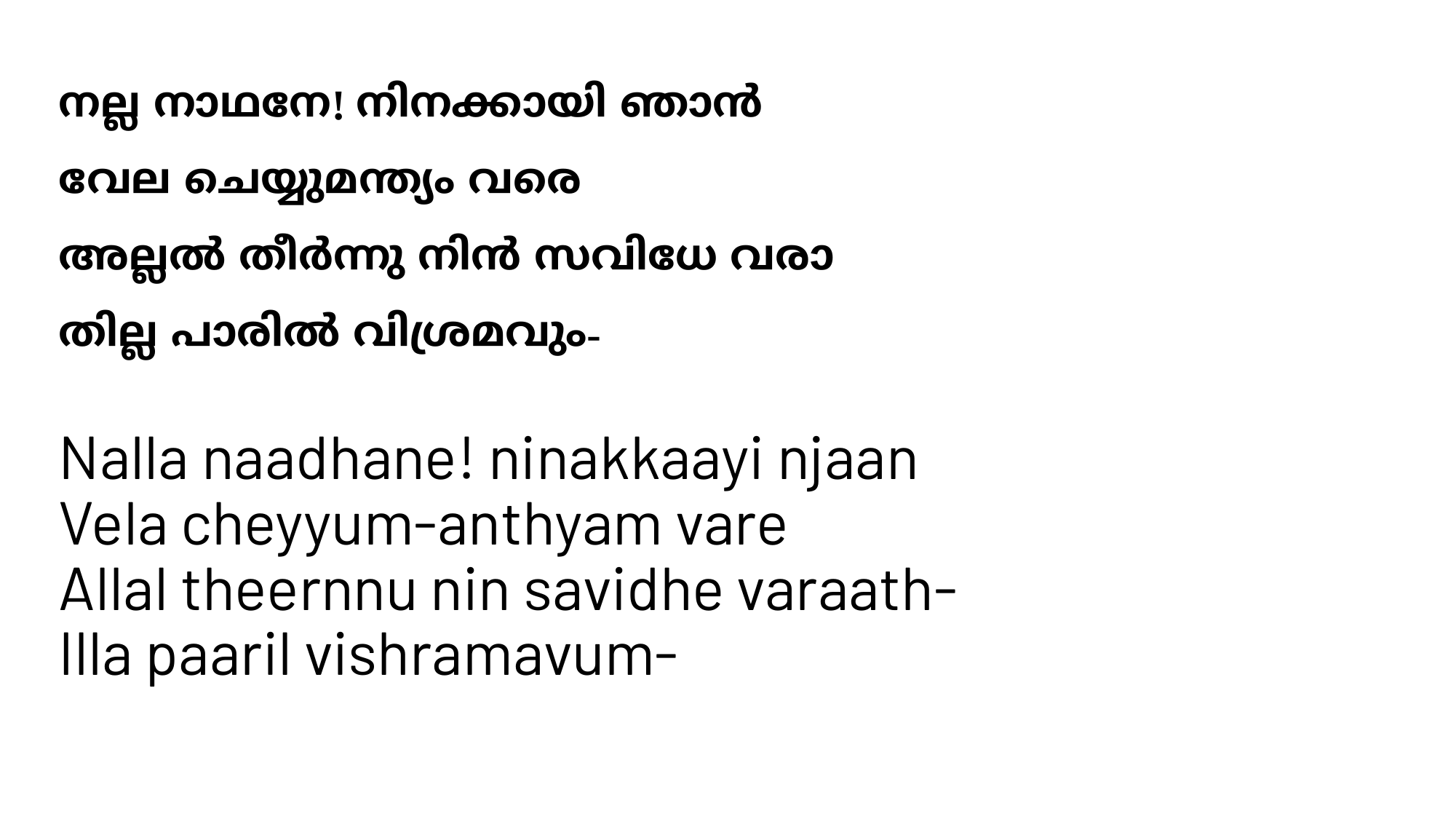

# നല്ല നാഥനേ! നിനക്കായി ഞാന്‍ വേല ചെയ്യുമന്ത്യം വരെ അല്ലല്‍ തീര്‍ന്നു നിന്‍ സവിധേ വരാ തില്ല പാരില്‍ വിശ്രമവും-
Nalla naadhane! ninakkaayi njaan
Vela cheyyum-anthyam vare
Allal theernnu nin savidhe varaath-
Illa paaril vishramavum-